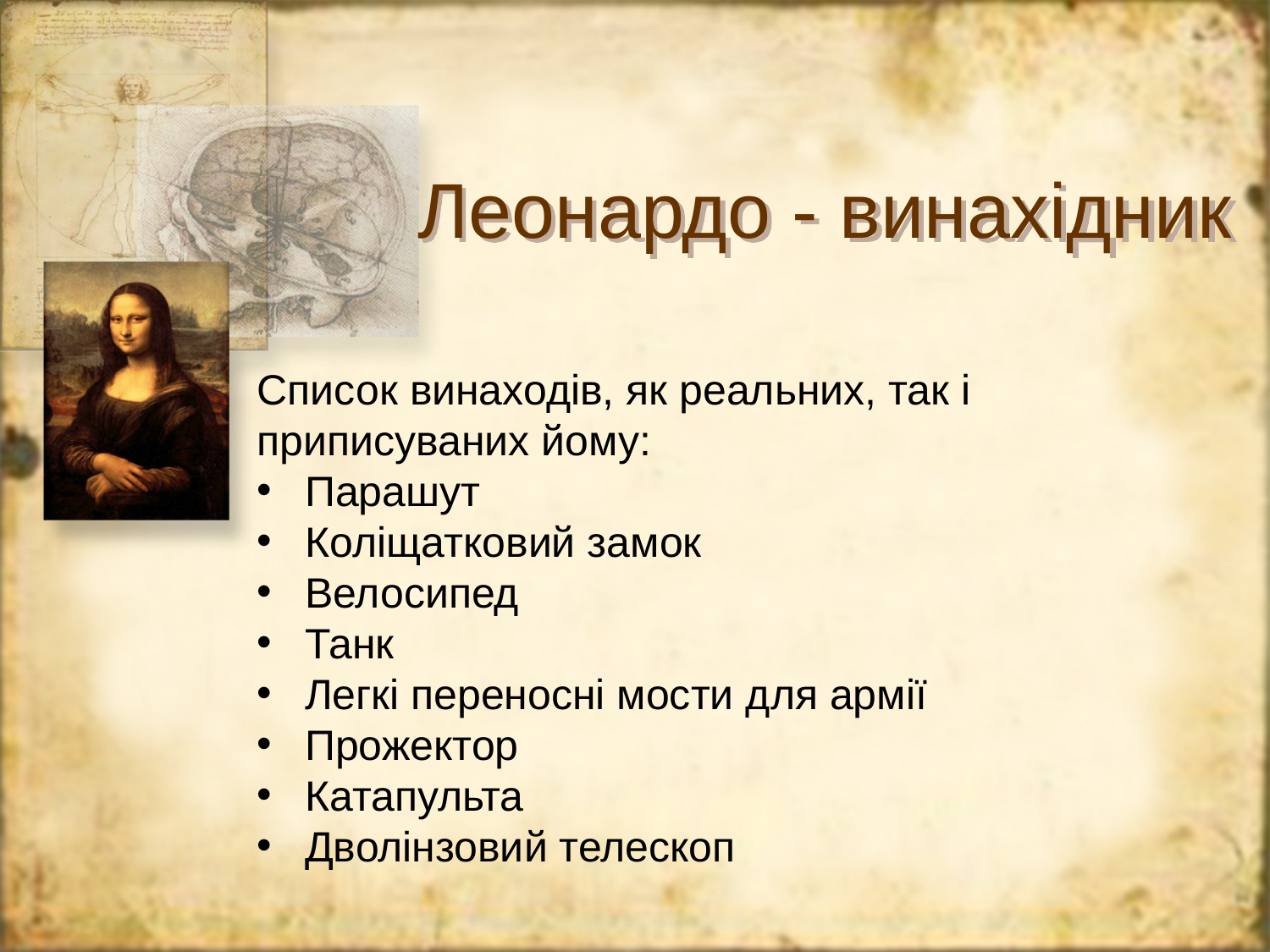

Леонардо - винахідник
Список винаходів, як реальних, так і приписуваних йому:
Парашут
Коліщатковий замок
Велосипед
Танк
Легкі переносні мости для армії
Прожектор
Катапульта
Дволінзовий телескоп